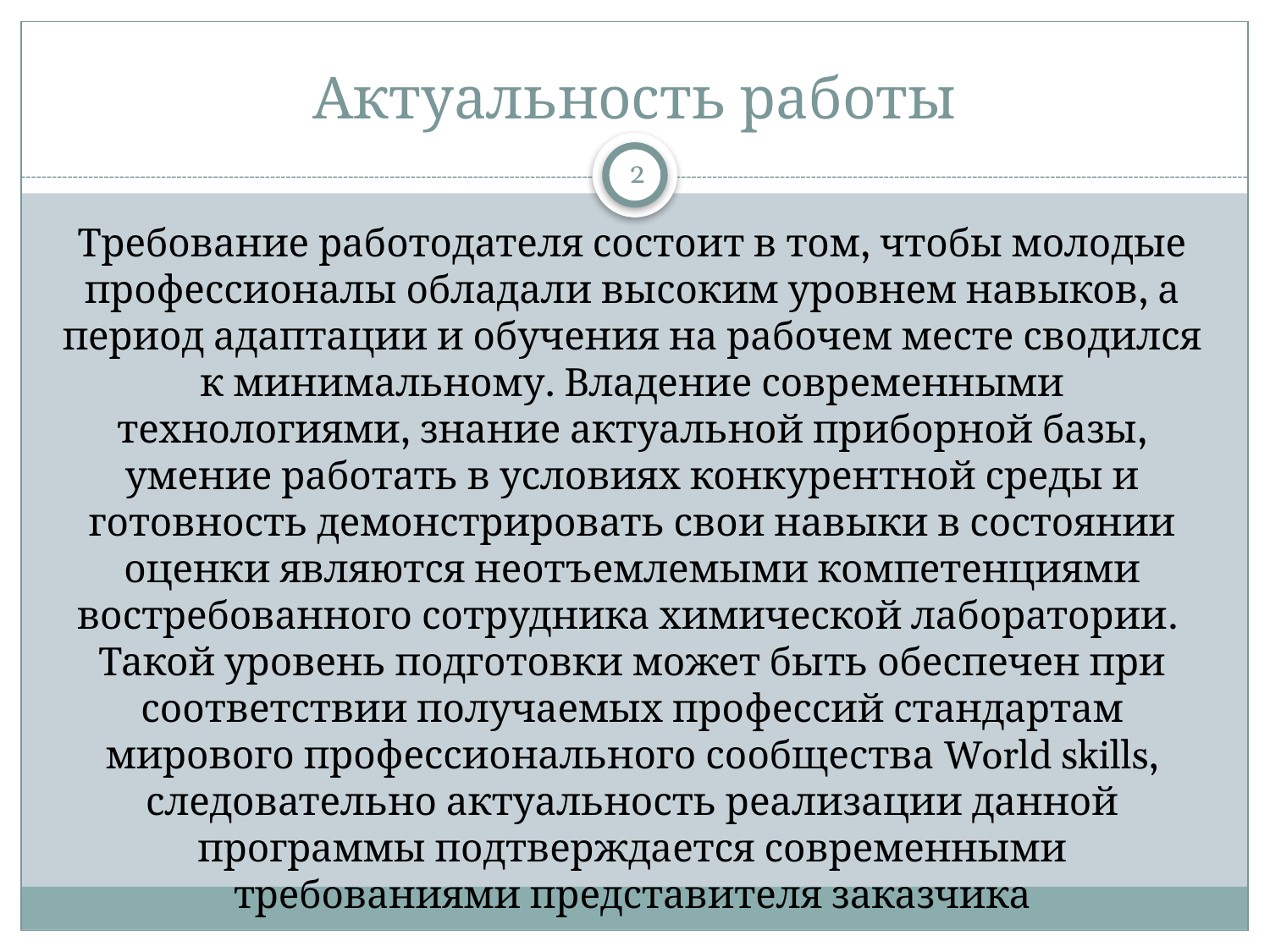

# Актуальность работы
2
Требование работодателя состоит в том, чтобы молодые профессионалы обладали высоким уровнем навыков, а период адаптации и обучения на рабочем месте сводился к минимальному. Владение современными технологиями, знание актуальной приборной базы, умение работать в условиях конкурентной среды и готовность демонстрировать свои навыки в состоянии оценки являются неотъемлемыми компетенциями востребованного сотрудника химической лаборатории.  Такой уровень подготовки может быть обеспечен при соответствии получаемых профессий стандартам мирового профессионального сообщества World skills, следовательно актуальность реализации данной программы подтверждается современными требованиями представителя заказчика